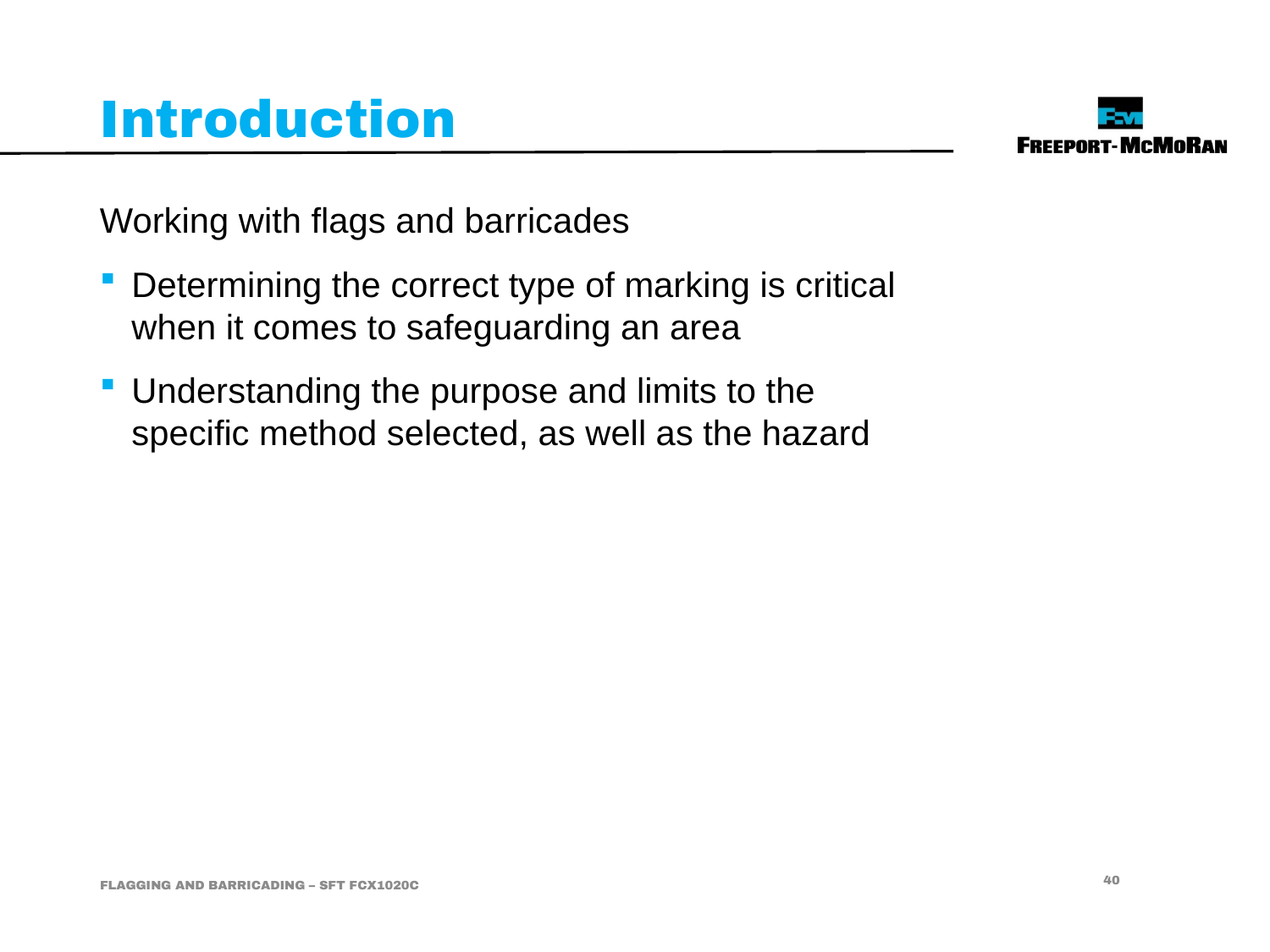

Introduction
Working with flags and barricades
Determining the correct type of marking is critical when it comes to safeguarding an area
Understanding the purpose and limits to the specific method selected, as well as the hazard

40
FLAGGING AND BARRICADING – SFT FCX1020C